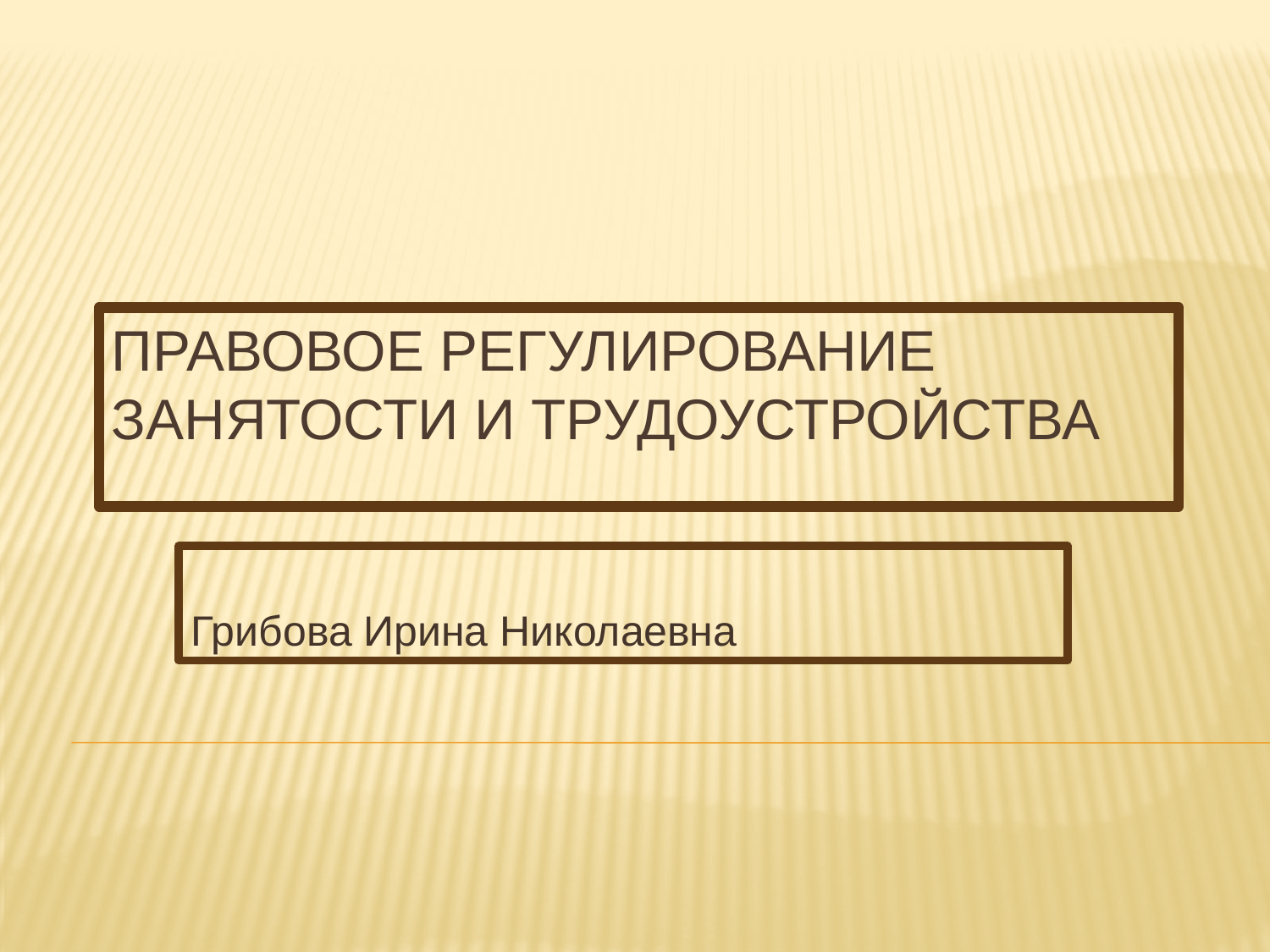

# Правовое регулирование занятости и трудоустройства
Грибова Ирина Николаевна